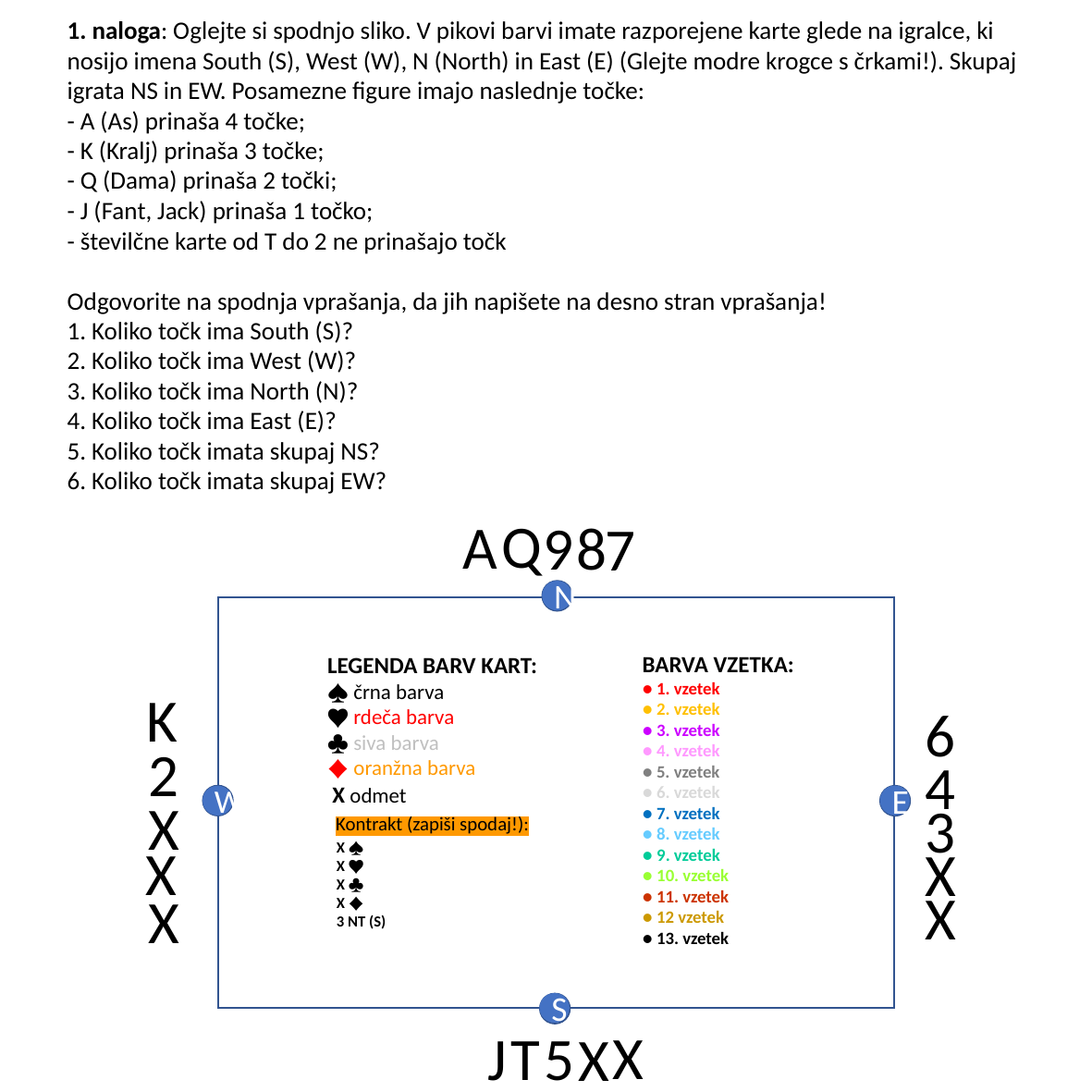

1. naloga: Oglejte si spodnjo sliko. V pikovi barvi imate razporejene karte glede na igralce, ki nosijo imena South (S), West (W), N (North) in East (E) (Glejte modre krogce s črkami!). Skupaj igrata NS in EW. Posamezne figure imajo naslednje točke:
- A (As) prinaša 4 točke;
- K (Kralj) prinaša 3 točke;
- Q (Dama) prinaša 2 točki;
- J (Fant, Jack) prinaša 1 točko;
- številčne karte od T do 2 ne prinašajo točk

Odgovorite na spodnja vprašanja, da jih napišete na desno stran vprašanja!
1. Koliko točk ima South (S)?
2. Koliko točk ima West (W)?
3. Koliko točk ima North (N)?
4. Koliko točk ima East (E)?
5. Koliko točk imata skupaj NS?
6. Koliko točk imata skupaj EW?
Q
A
8
9
7
N

E
W
S
BARVA VZETKA:
● 1. vzetek
● 2. vzetek
● 3. vzetek
● 4. vzetek
● 5. vzetek
● 6. vzetek
● 7. vzetek
● 8. vzetek
● 9. vzetek
● 10. vzetek
● 11. vzetek
● 12 vzetek
● 13. vzetek
LEGENDA BARV KART:
♠ črna barva
♥ rdeča barva
♣ siva barva
♦ oranžna barva
 X odmet
K
6
2
4
X
3
Kontrakt (zapiši spodaj!):
X
X
X ♠
X ♥
X ♣
X ♦
3 NT (S)
X
X
X
J
T
5
X